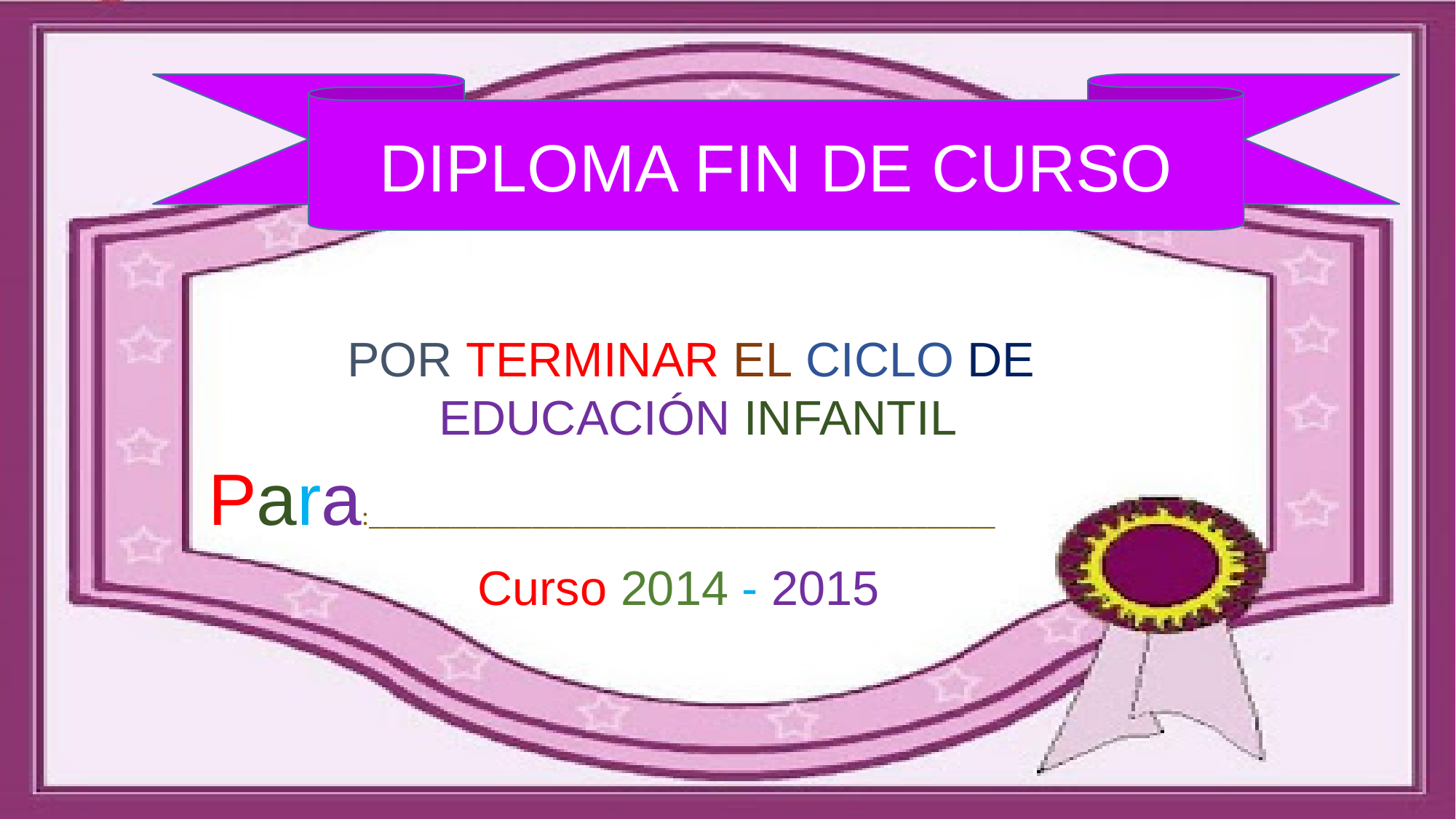

DIPLOMA FIN DE CURSO
POR TERMINAR EL CICLO DE
EDUCACIÓN INFANTIL
Para:______________________________________________
Curso 2014 - 2015